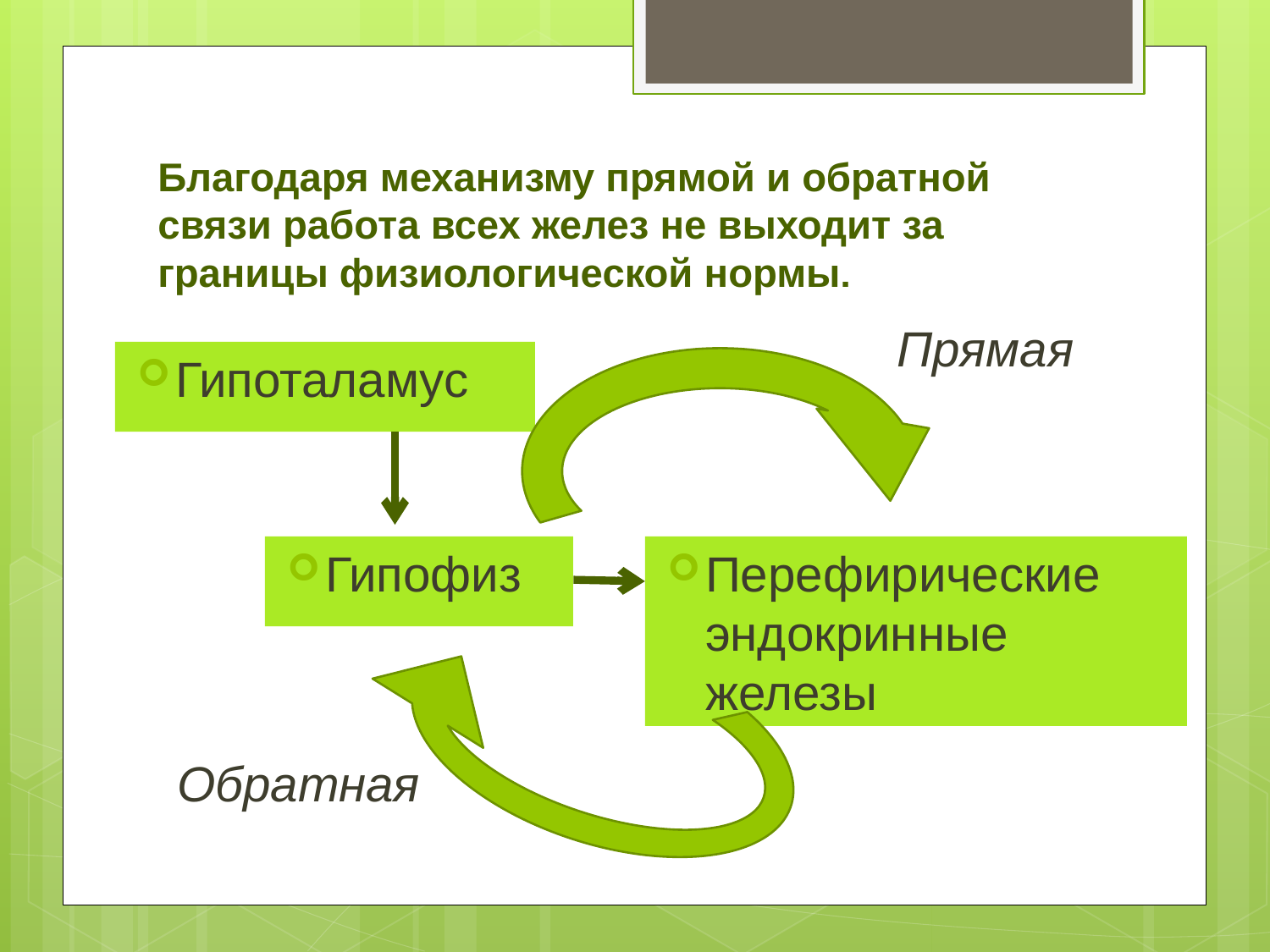

# Благодаря механизму прямой и обратной связи работа всех желез не выходит за границы физиологической нормы.

Прямая
Гипоталамус
Перефирические эндокринные железы
Гипофиз

Обратная